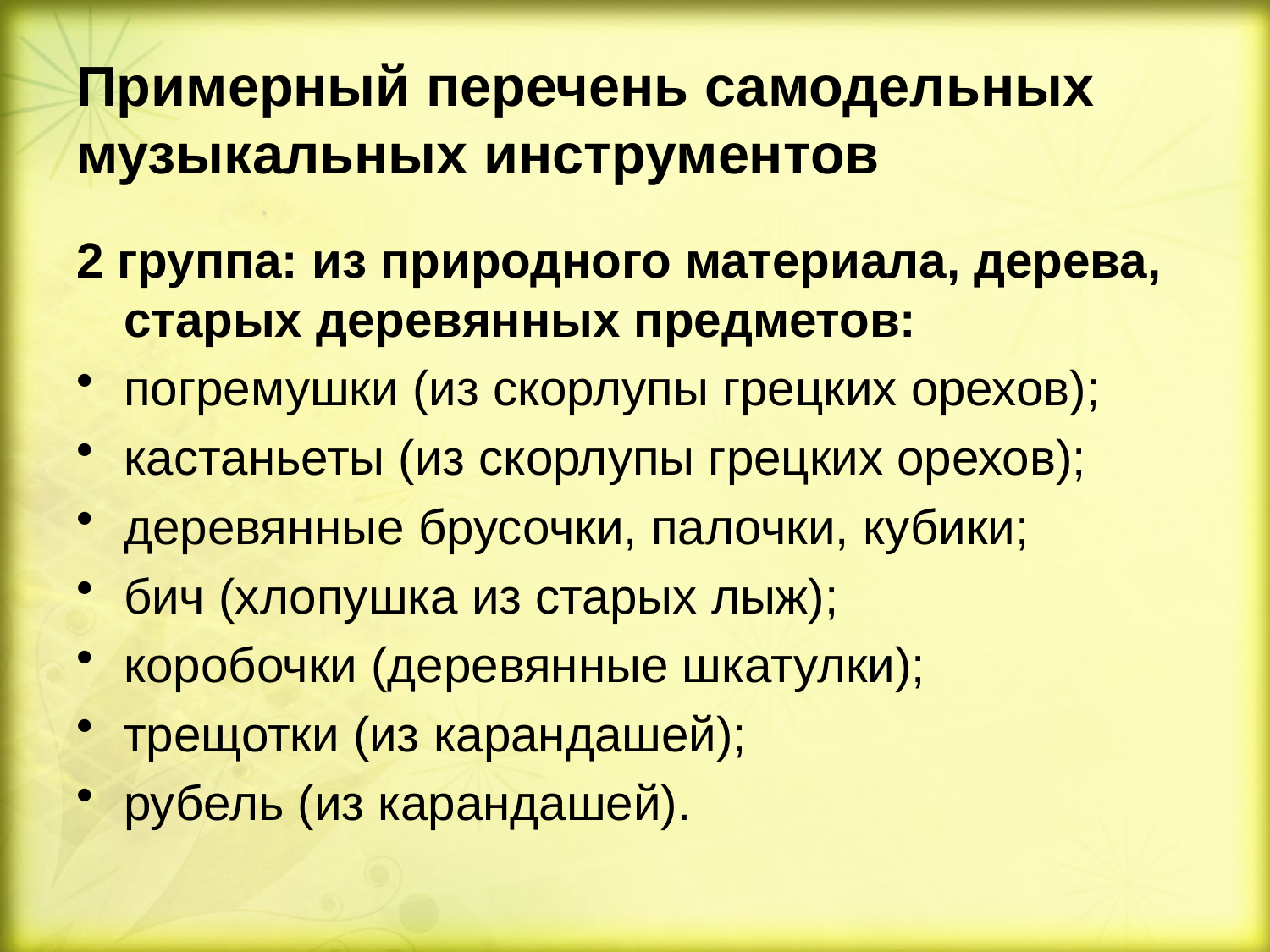

# Примерный перечень самодельных музыкальных инструментов
2 группа: из природного материала, дерева, старых деревянных предметов:
погремушки (из скорлупы грецких орехов);
кастаньеты (из скорлупы грецких орехов);
деревянные брусочки, палочки, кубики;
бич (хлопушка из старых лыж);
коробочки (деревянные шкатулки);
трещотки (из карандашей);
рубель (из карандашей).